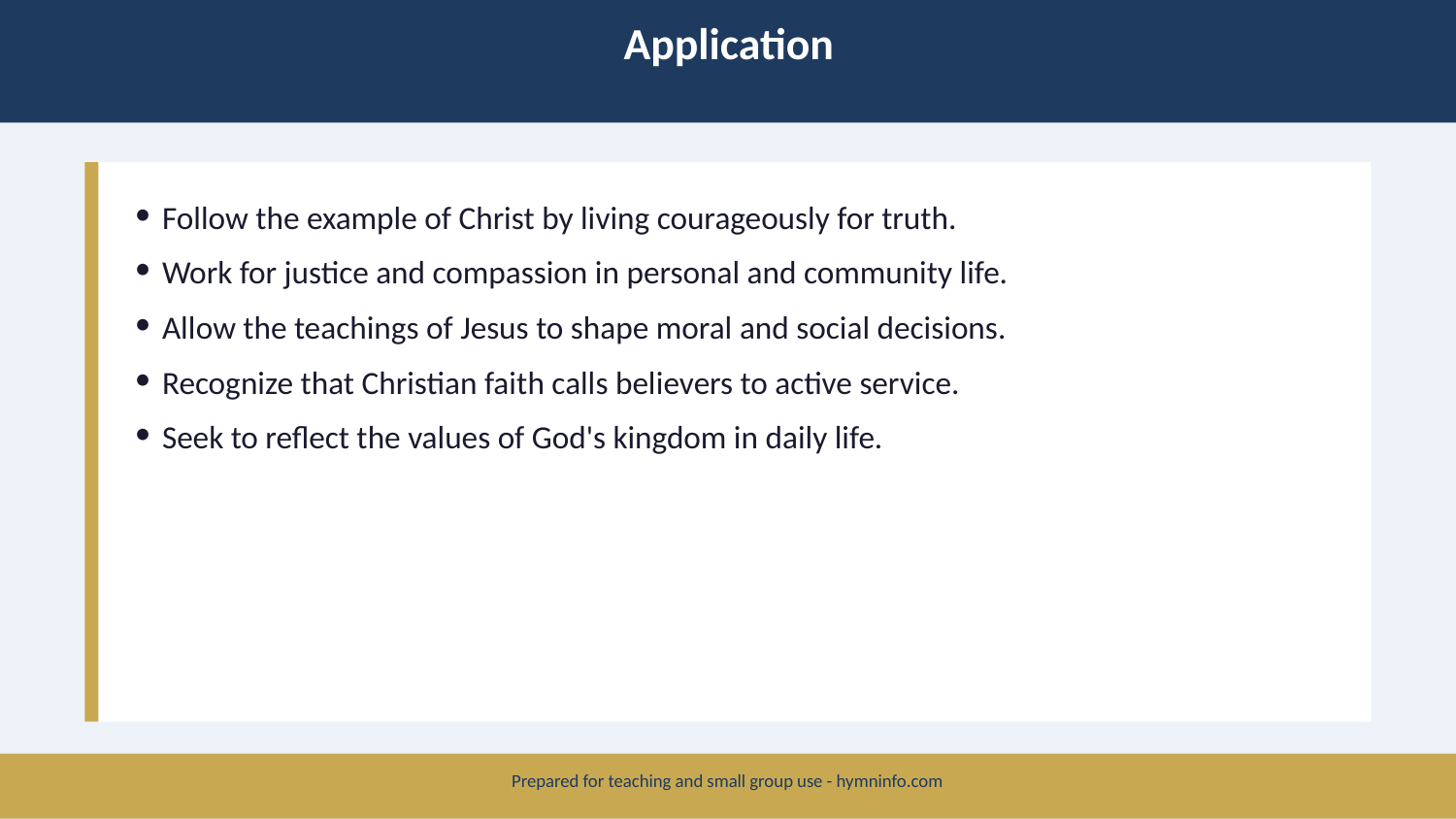

Application

Follow the example of Christ by living courageously for truth.
Work for justice and compassion in personal and community life.
Allow the teachings of Jesus to shape moral and social decisions.
Recognize that Christian faith calls believers to active service.
Seek to reflect the values of God's kingdom in daily life.

Prepared for teaching and small group use - hymninfo.com